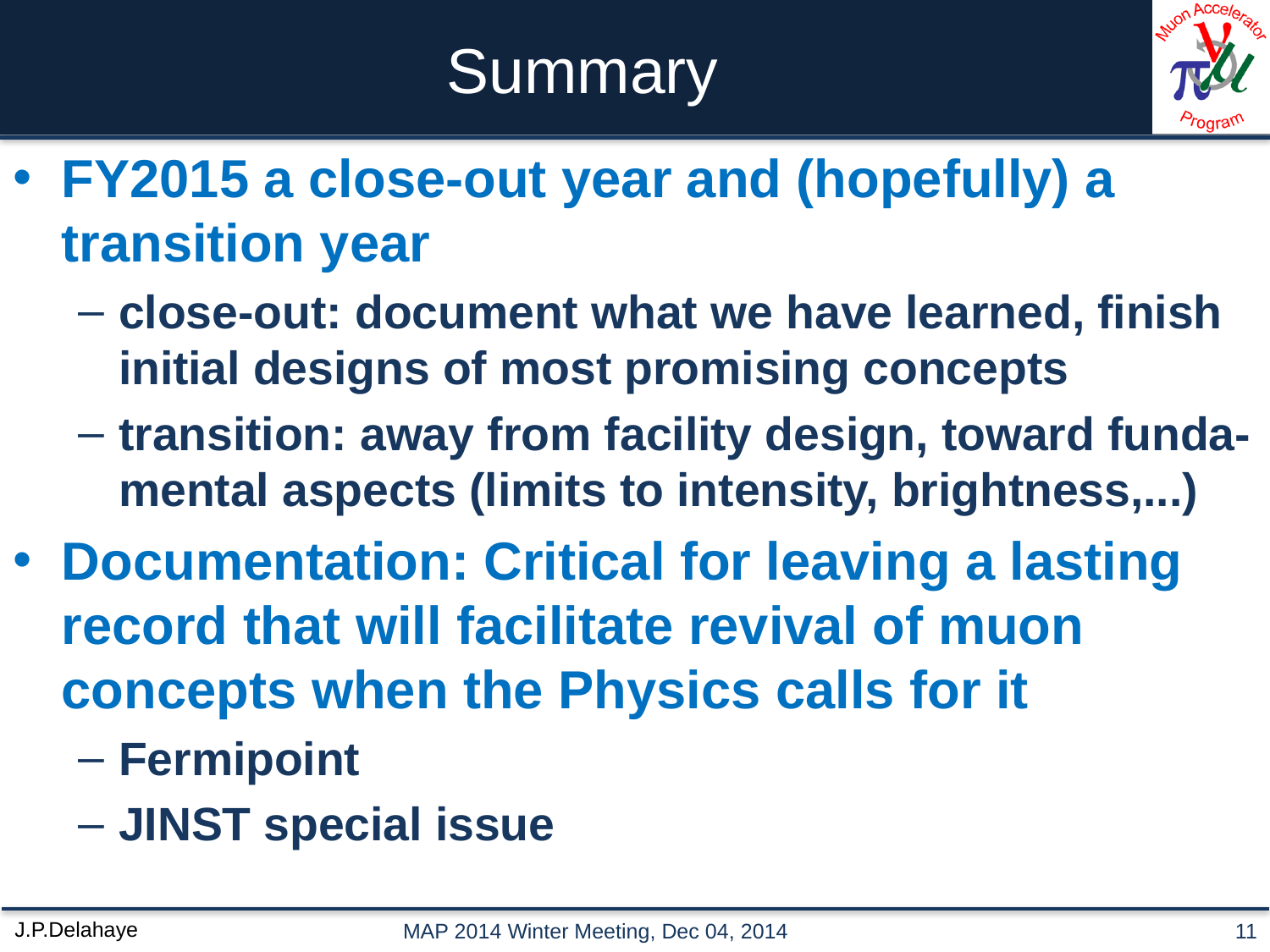

# Summary
FY2015 a close-out year and (hopefully) a transition year
close-out: document what we have learned, finish initial designs of most promising concepts
transition: away from facility design, toward funda-
mental aspects (limits to intensity, brightness,...)
Documentation: Critical for leaving a lasting record that will facilitate revival of muon concepts when the Physics calls for it
Fermipoint
JINST special issue
MAP 2014 Winter Meeting, Dec 04, 2014
11
J.P.Delahaye